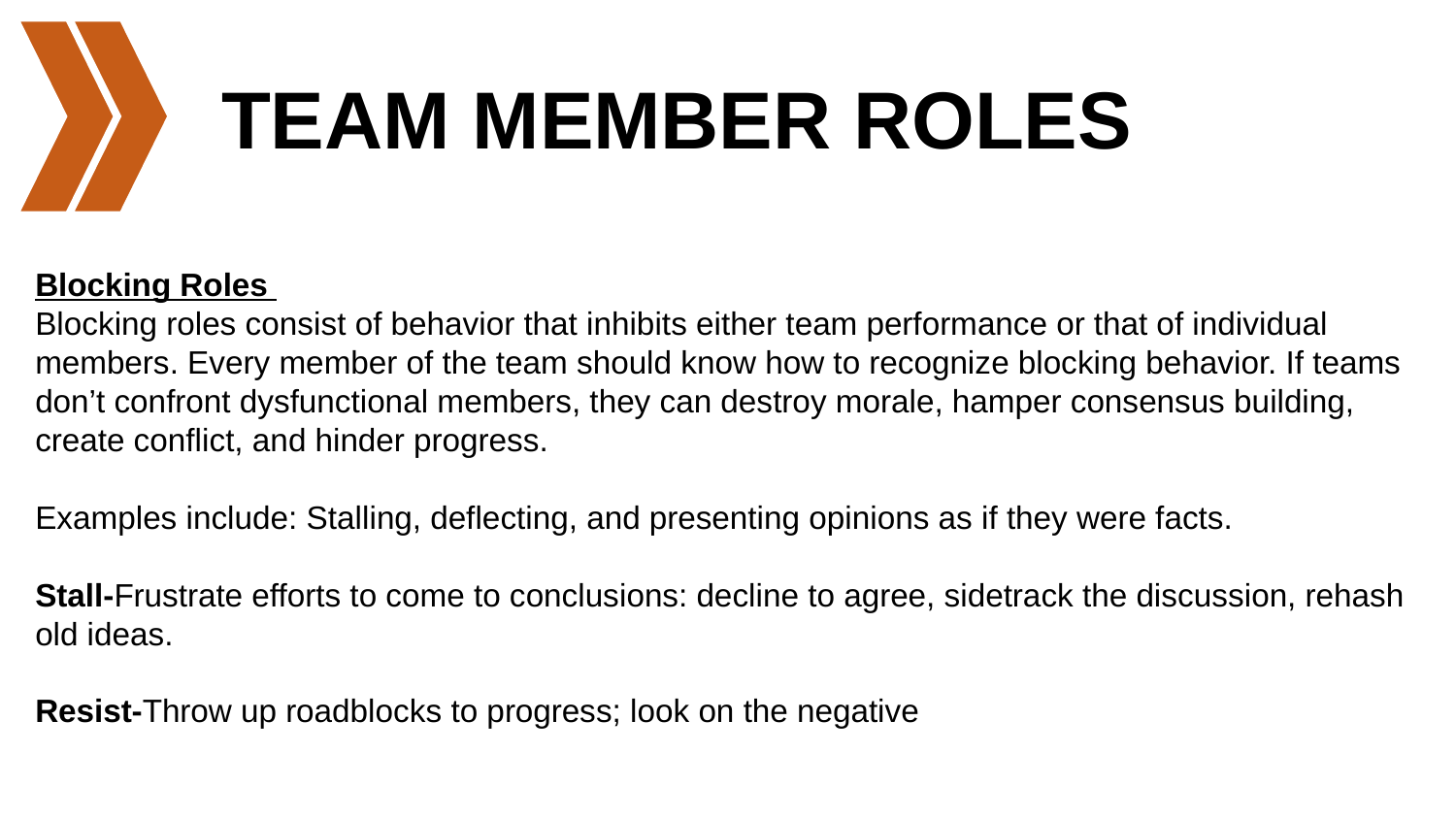

# TEAM MEMBER ROLES

Blocking Roles
Blocking roles consist of behavior that inhibits either team performance or that of individual members. Every member of the team should know how to recognize blocking behavior. If teams don’t confront dysfunctional members, they can destroy morale, hamper consensus building, create conflict, and hinder progress.

Examples include: Stalling, deflecting, and presenting opinions as if they were facts.

Stall-Frustrate efforts to come to conclusions: decline to agree, sidetrack the discussion, rehash old ideas.

Resist-Throw up roadblocks to progress; look on the negative